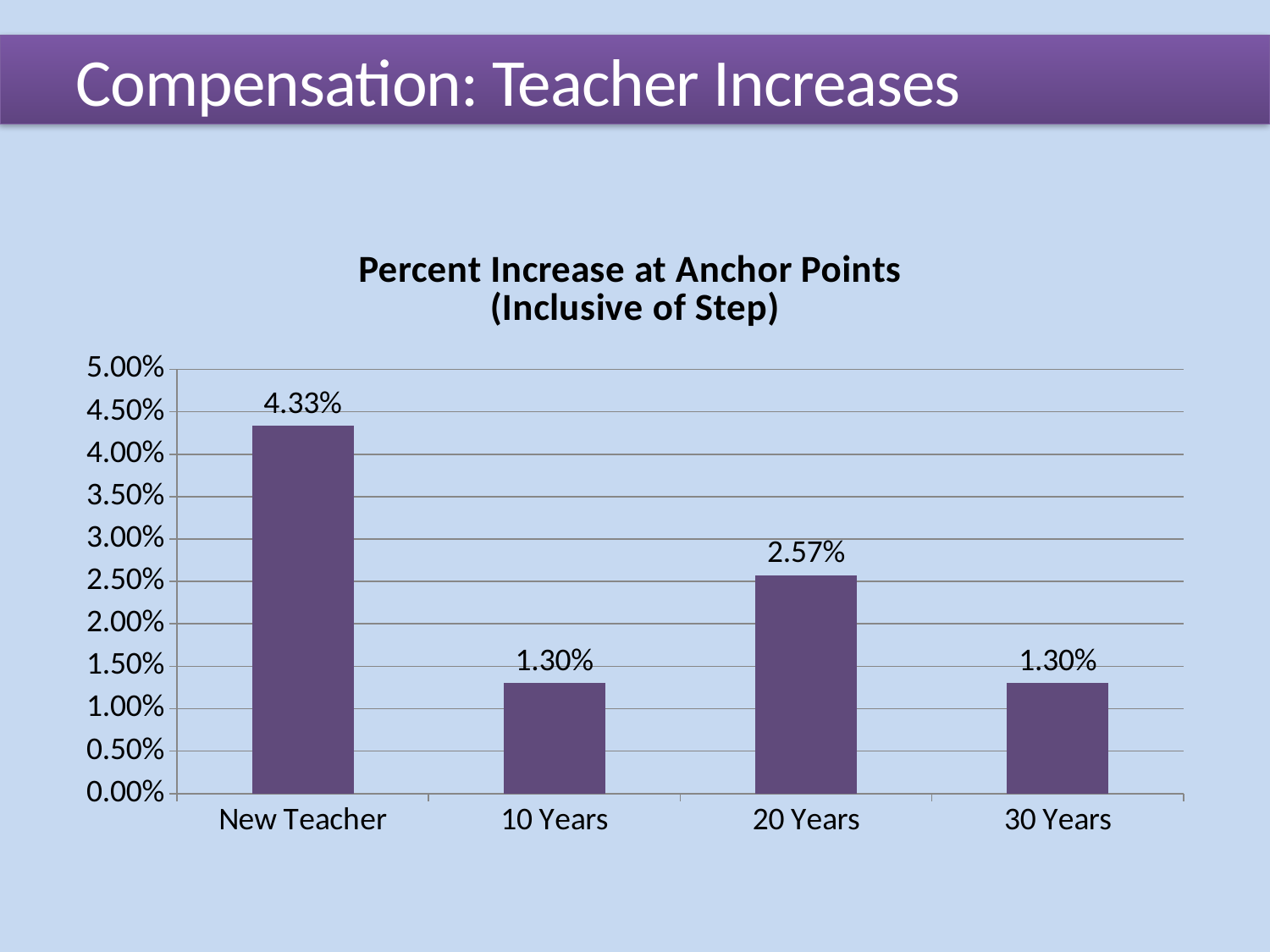

Compensation: Teacher Increases

### Chart: Percent Increase at Anchor Points (Inclusive of Step)

| Category | % Increase |
|---|---|
| New Teacher | 0.0433 |
| 10 Years | 0.013 |
| 20 Years | 0.0257 |
| 30 Years | 0.013 |